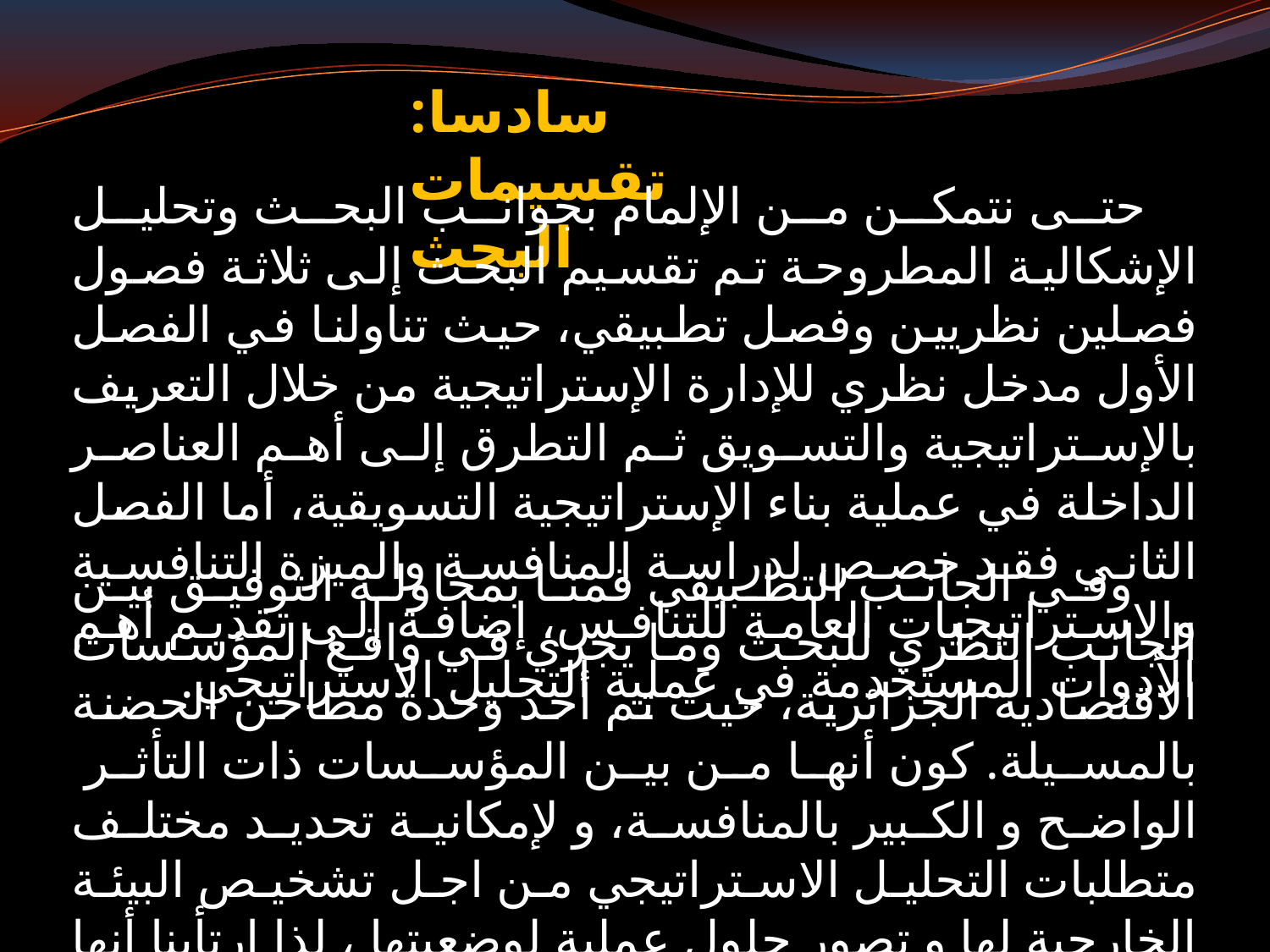

سادسا: تقسيمات البحث
    حتى نتمكن من الإلمام بجوانب البحث وتحليل الإشكالية المطروحة تم تقسيم البحث إلى ثلاثة فصول فصلين نظريين وفصل تطبيقي، حيث تناولنا في الفصل الأول مدخل نظري للإدارة الإستراتيجية من خلال التعريف بالإستراتيجية والتسويق ثم التطرق إلى أهم العناصر الداخلة في عملية بناء الإستراتيجية التسويقية، أما الفصل الثاني فقد خصص لدراسة المنافسة والميزة التنافسية والاستراتيجيات العامة للتنافس، إضافة إلى تقديم أهم الأدوات المستخدمة في عملية التحليل الاستراتيجي.
     وفي الجانب التطبيقي قمنا بمحاولة التوفيق بين الجانب النظري للبحث وما يجري في واقع المؤسسات الاقتصادية الجزائرية، حيث تم أخذ وحدة مطاحن الحضنة بالمسيلة. كون أنها من بين المؤسسات ذات التأثر  الواضح و الكبير بالمنافسة، و لإمكانية تحديد مختلف متطلبات التحليل الاستراتيجي من اجل تشخيص البيئة الخارجية لها و تصور حلول عملية لوضعيتها ، لذا ارتأينا أنها النموذج الأنجع و المناسب للموافقة بين الجانب النظري و التطبيقي للموضوع.